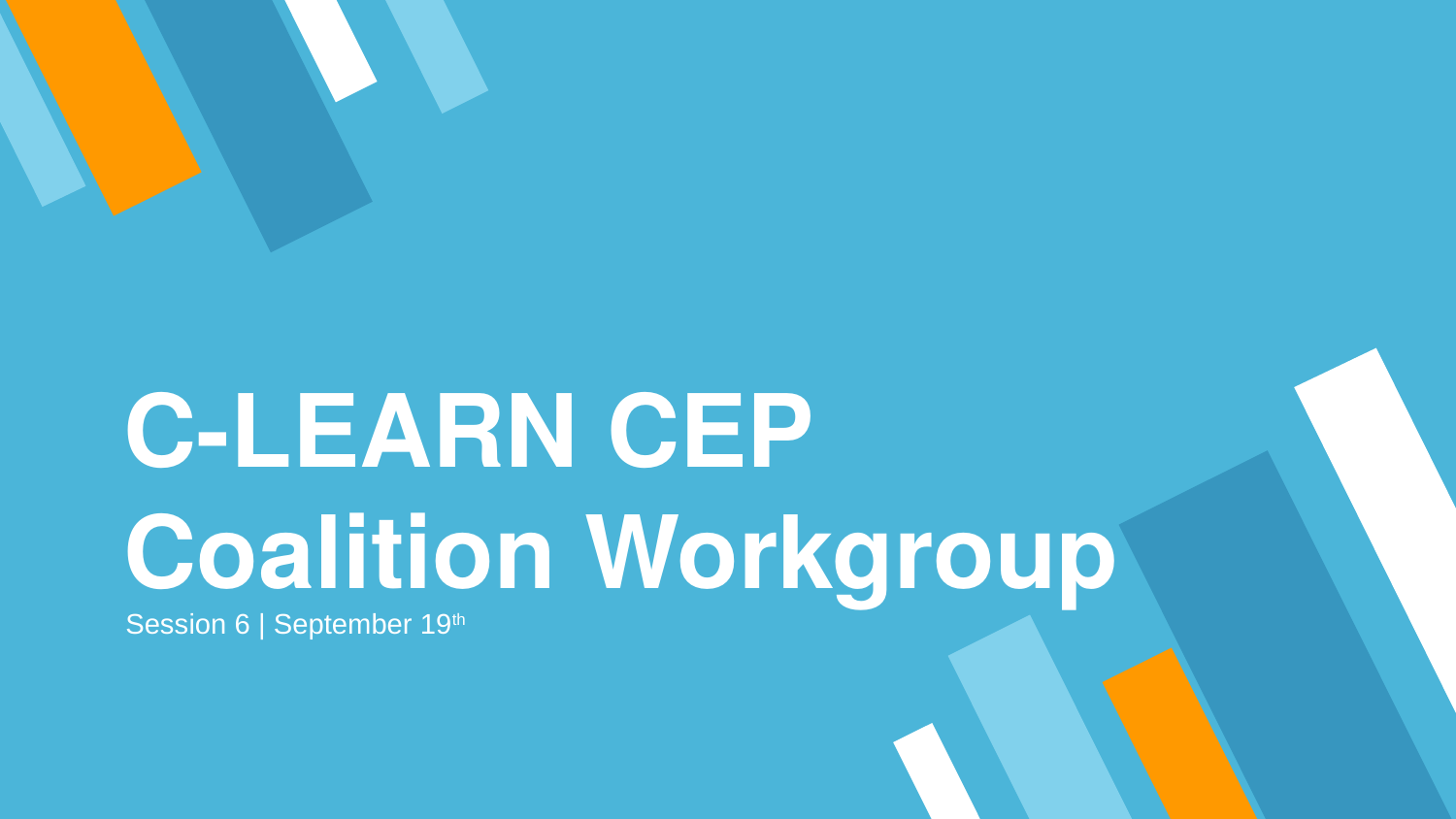

# C-LEARN CEP Coalition Workgroup
Session 6 | September 19th